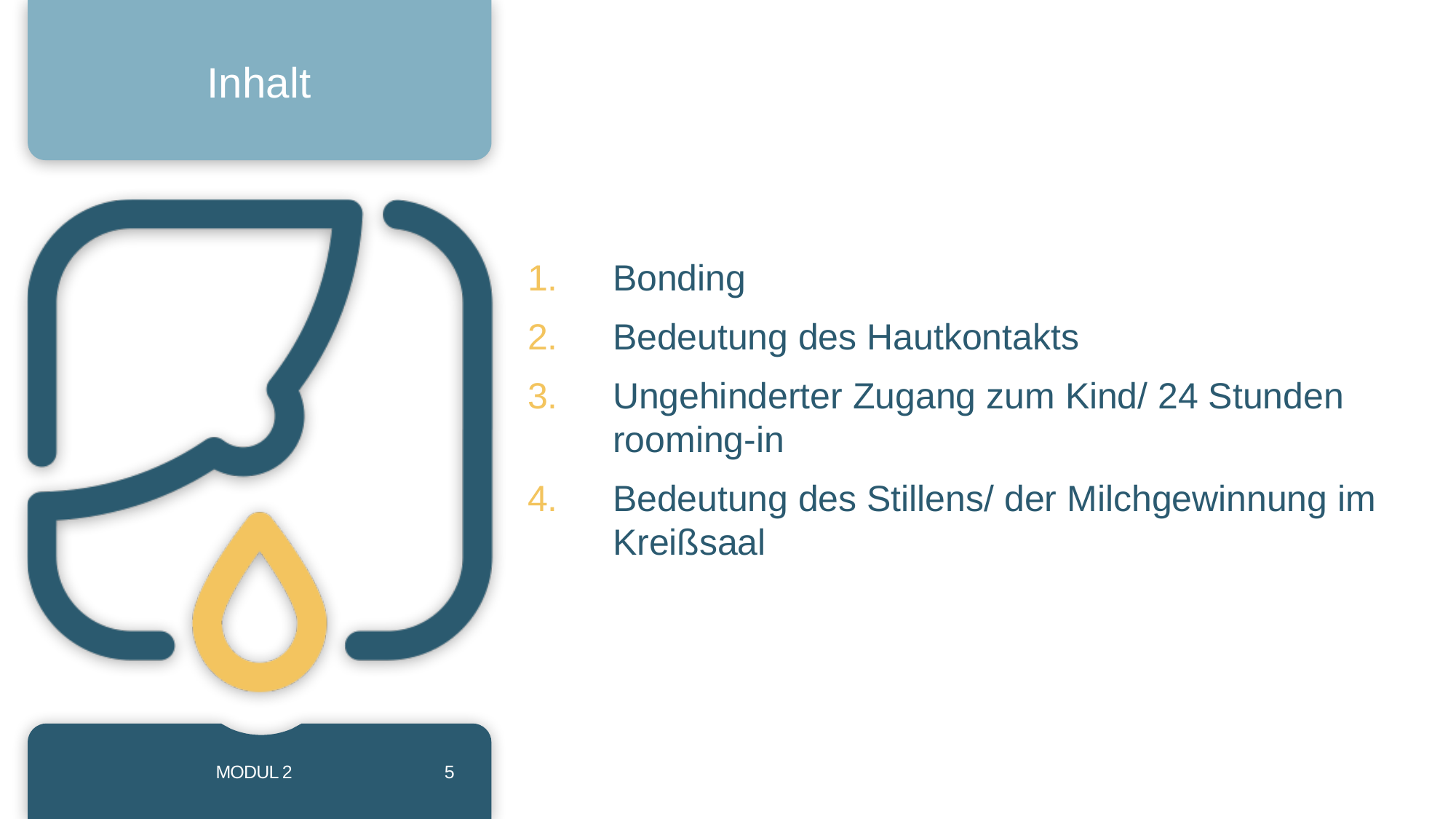

Bonding
Bedeutung des Hautkontakts
Ungehinderter Zugang zum Kind/ 24 Stunden rooming-in
Bedeutung des Stillens/ der Milchgewinnung im Kreißsaal
Inhalt
MODUL 2
5